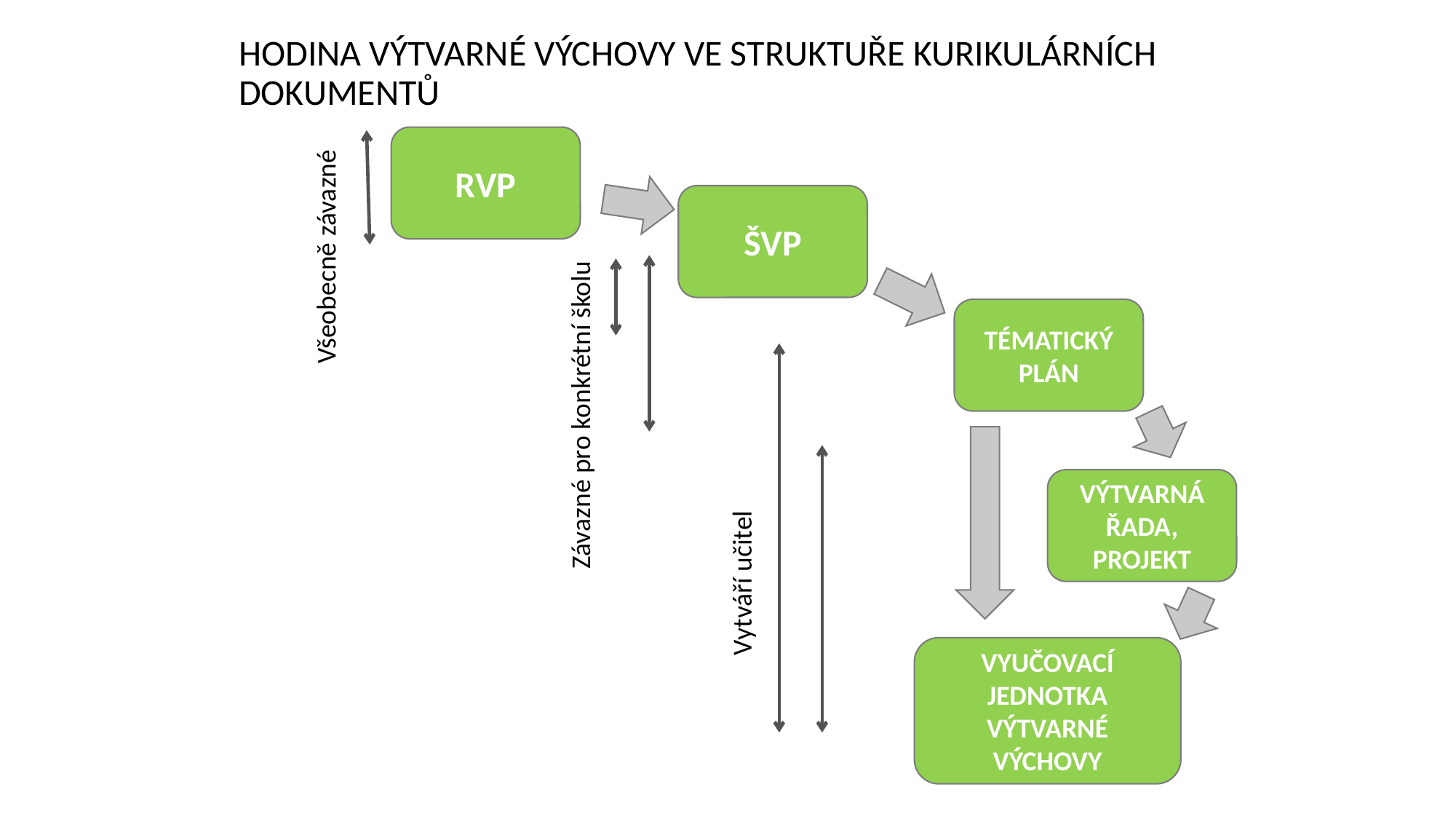

# HODINA VÝTVARNÉ VÝCHOVY VE STRUKTUŘE KURIKULÁRNÍCH DOKUMENTŮ
RVP

ŠVP
Všeobecně závazné

TÉMATICKÝ PLÁN
Závazné pro konkrétní školu

VÝTVARNÁ ŘADA, PROJEKT

Vytváří učitel

VYUČOVACÍ JEDNOTKA VÝTVARNÉ VÝCHOVY